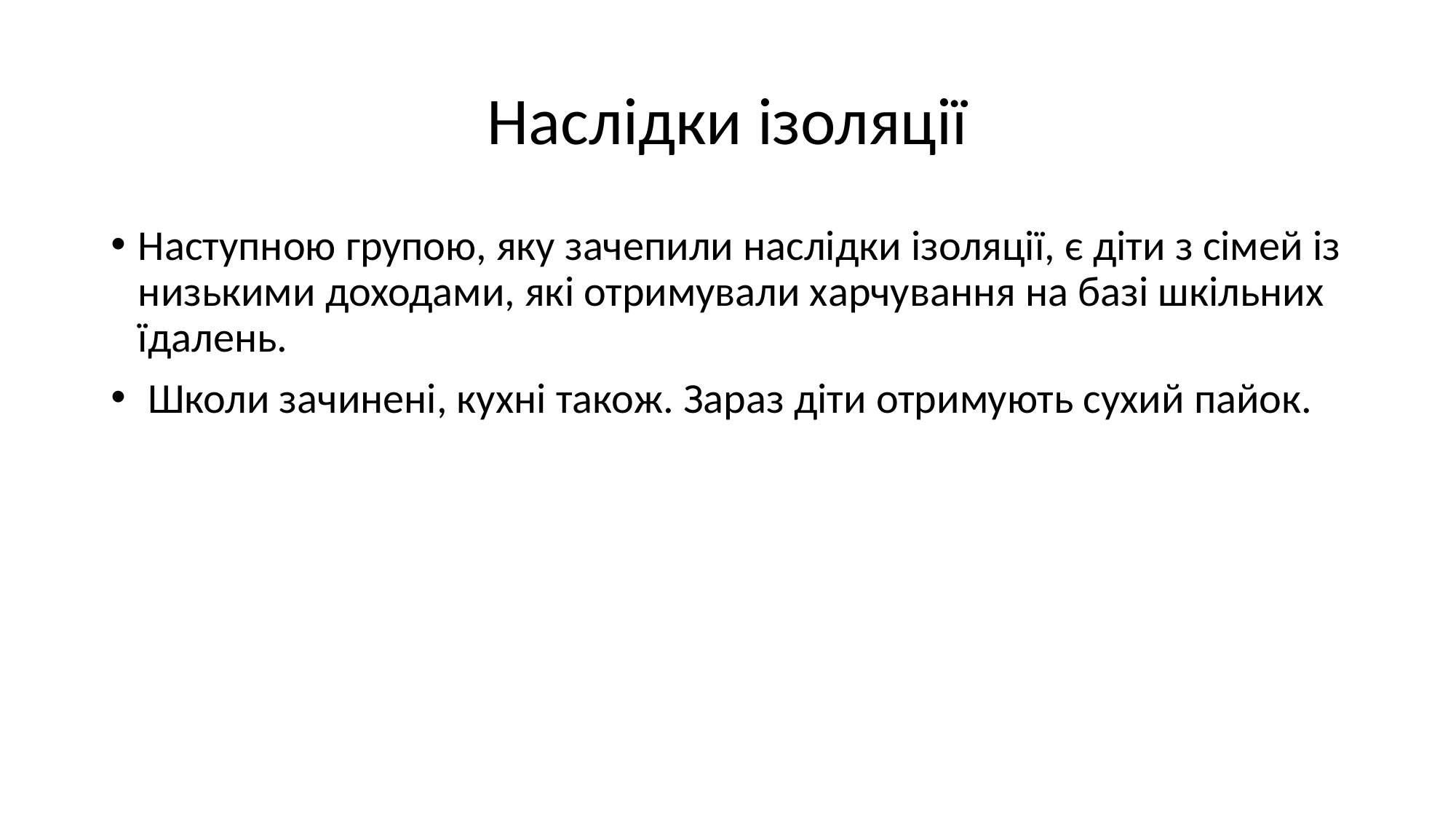

# Наслідки ізоляції
Наступною групою, яку зачепили наслідки ізоляції, є діти з сімей із низькими доходами, які отримували харчування на базі шкільних їдалень.
 Школи зачинені, кухні також. Зараз діти отримують сухий пайок.